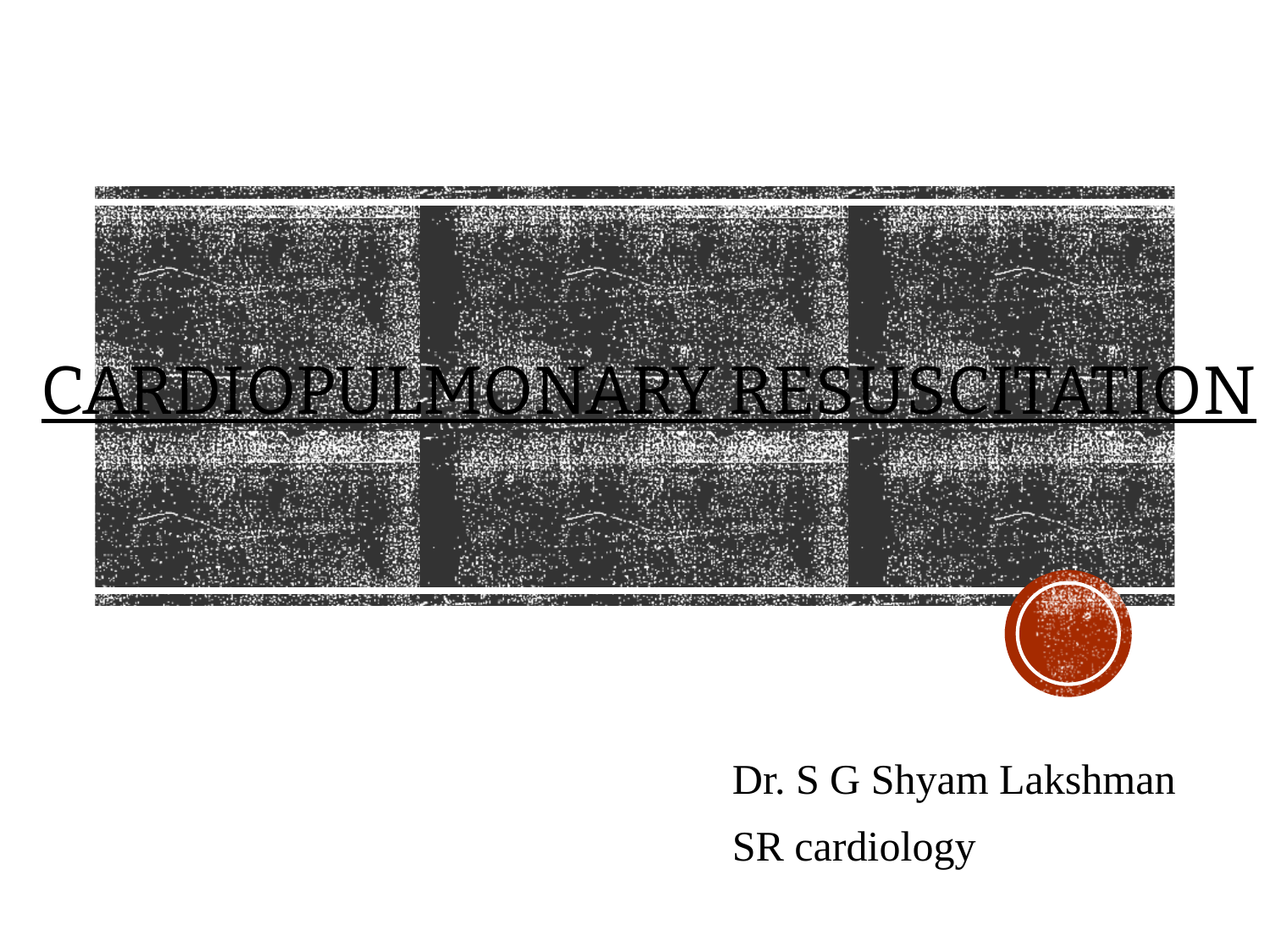

# Cardiopulmonary Resuscitation
Dr. S G Shyam Lakshman
SR cardiology